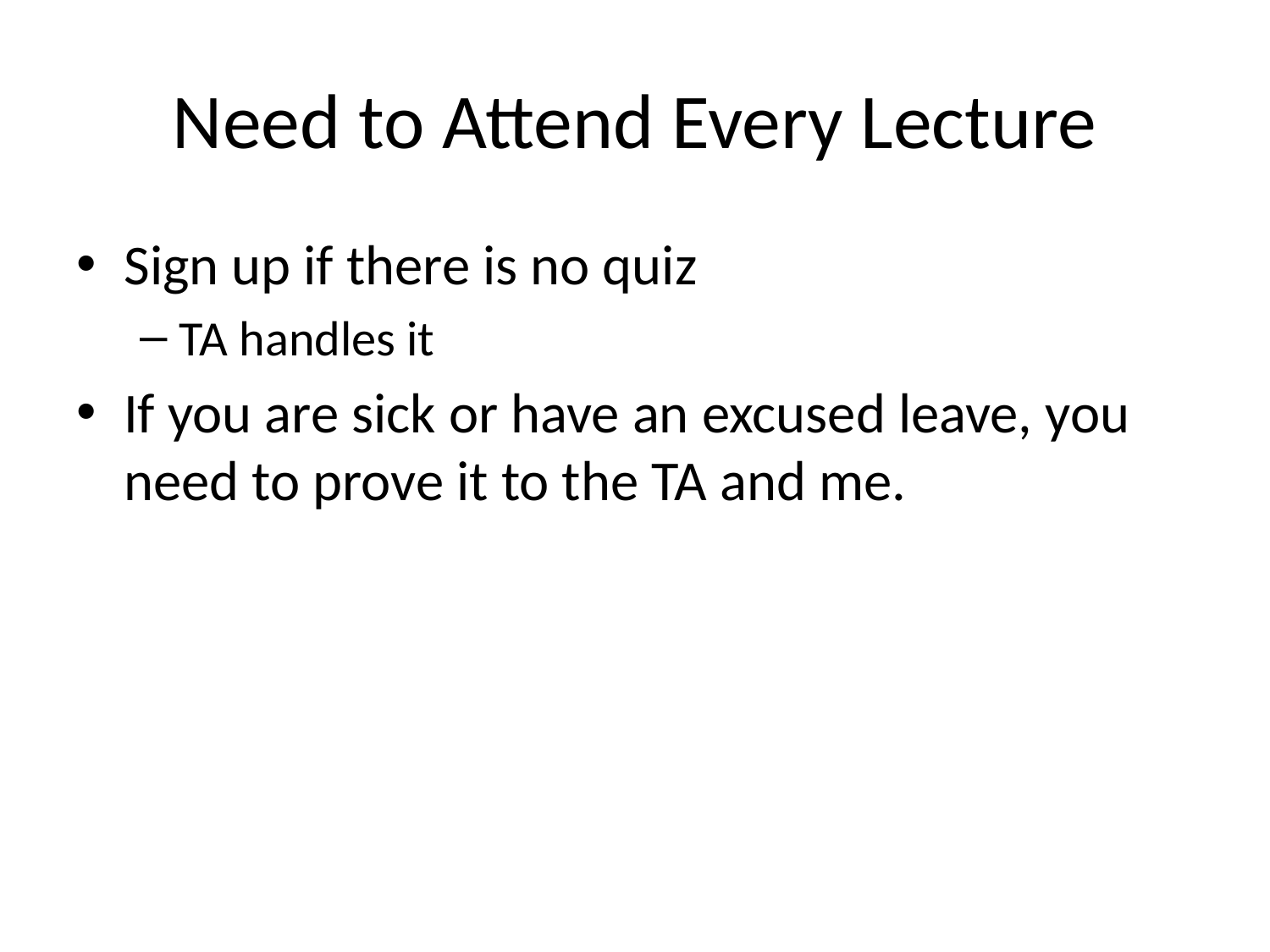

# Need to Attend Every Lecture
Sign up if there is no quiz
TA handles it
If you are sick or have an excused leave, you need to prove it to the TA and me.